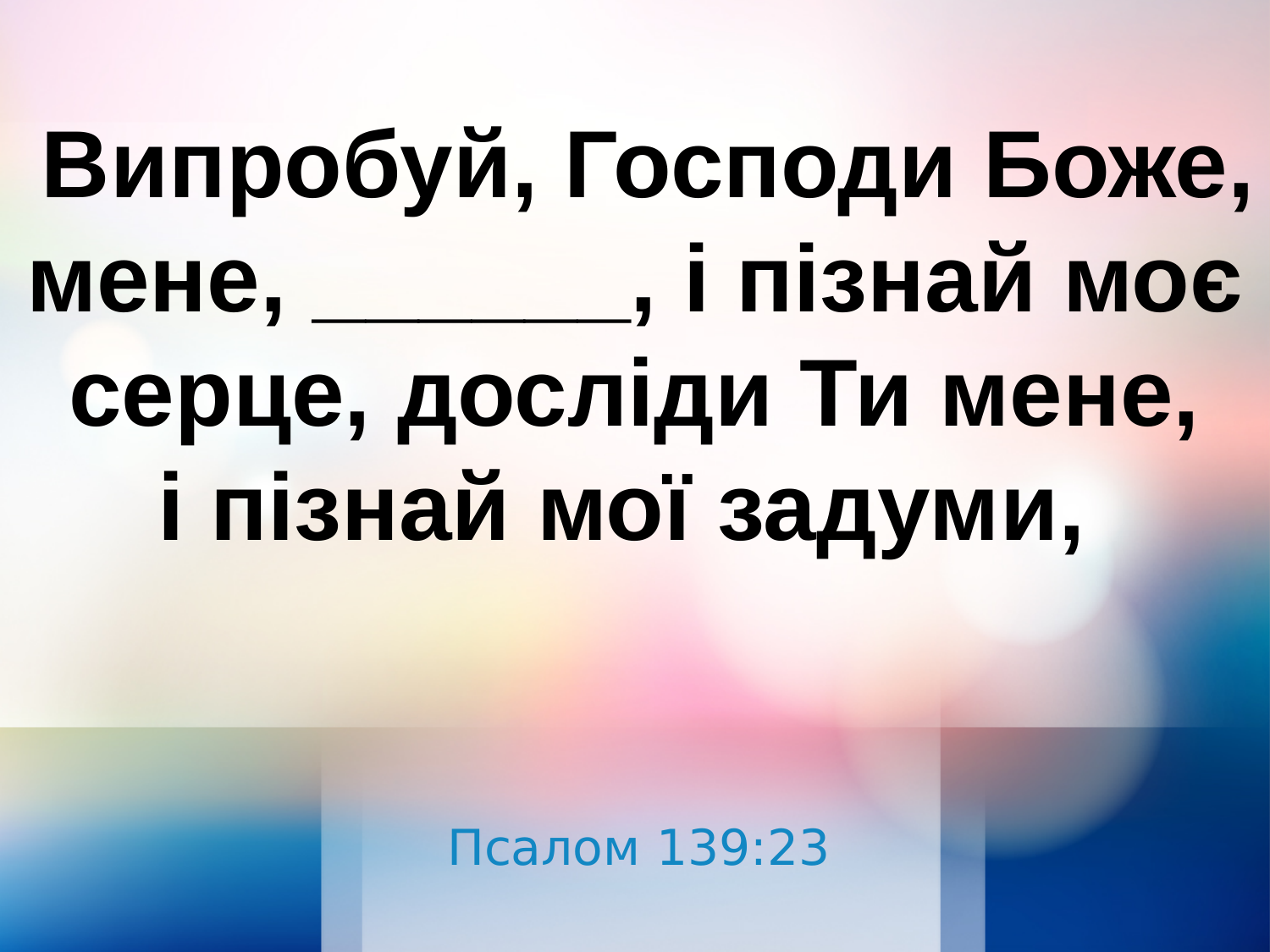

Випробуй, Господи Боже,
мене, ______, і пізнай моє серце, досліди Ти мене,
і пізнай мої задуми,

Псалом 139:23